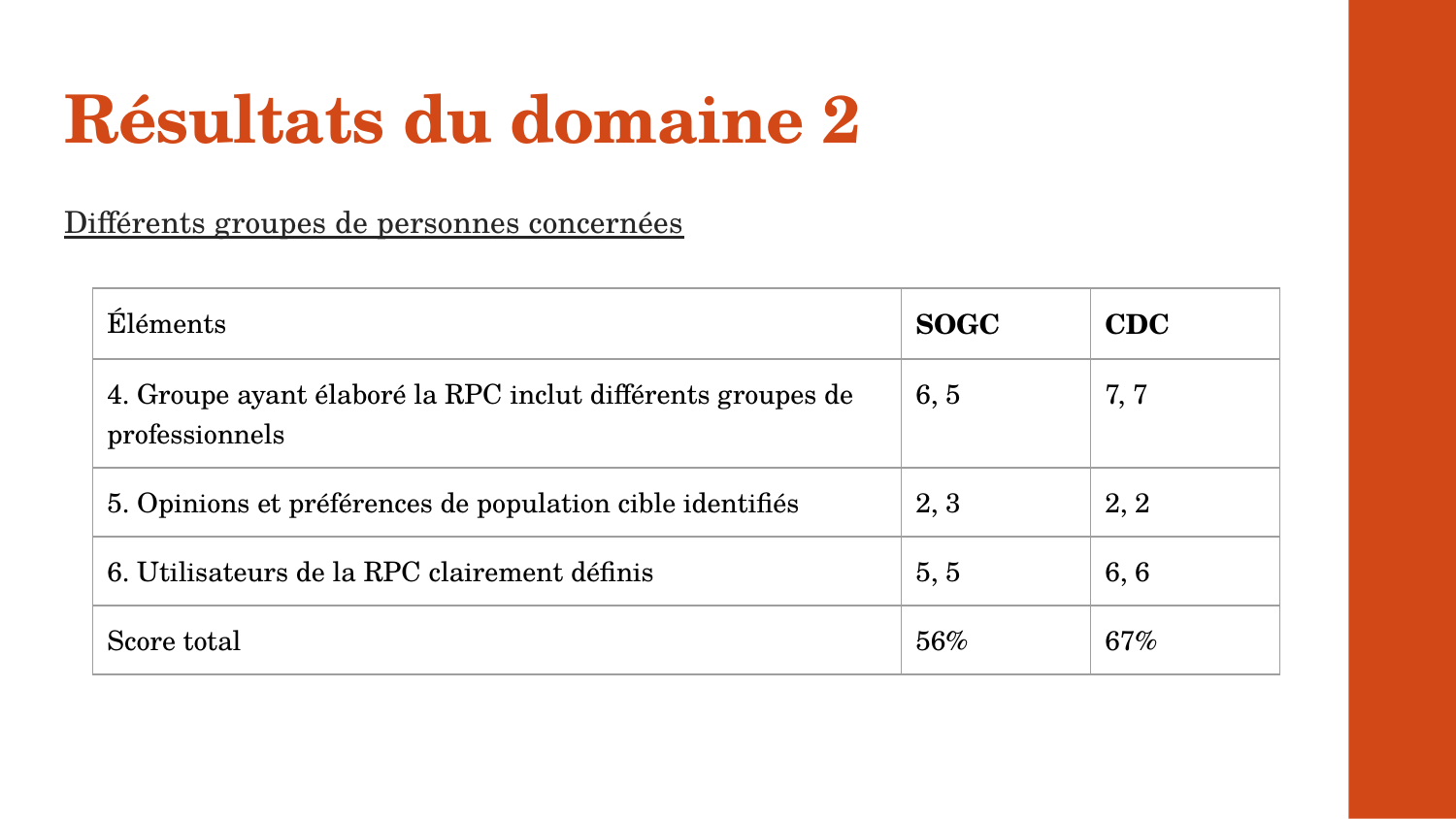

# Résultats du domaine 2
Différents groupes de personnes concernées

| Éléments | SOGC | CDC |
| --- | --- | --- |
| 4. Groupe ayant élaboré la RPC inclut différents groupes de professionnels | 6, 5 | 7, 7 |
| 5. Opinions et préférences de population cible identifiés | 2, 3 | 2, 2 |
| 6. Utilisateurs de la RPC clairement définis | 5, 5 | 6, 6 |
| Score total | 56% | 67% |